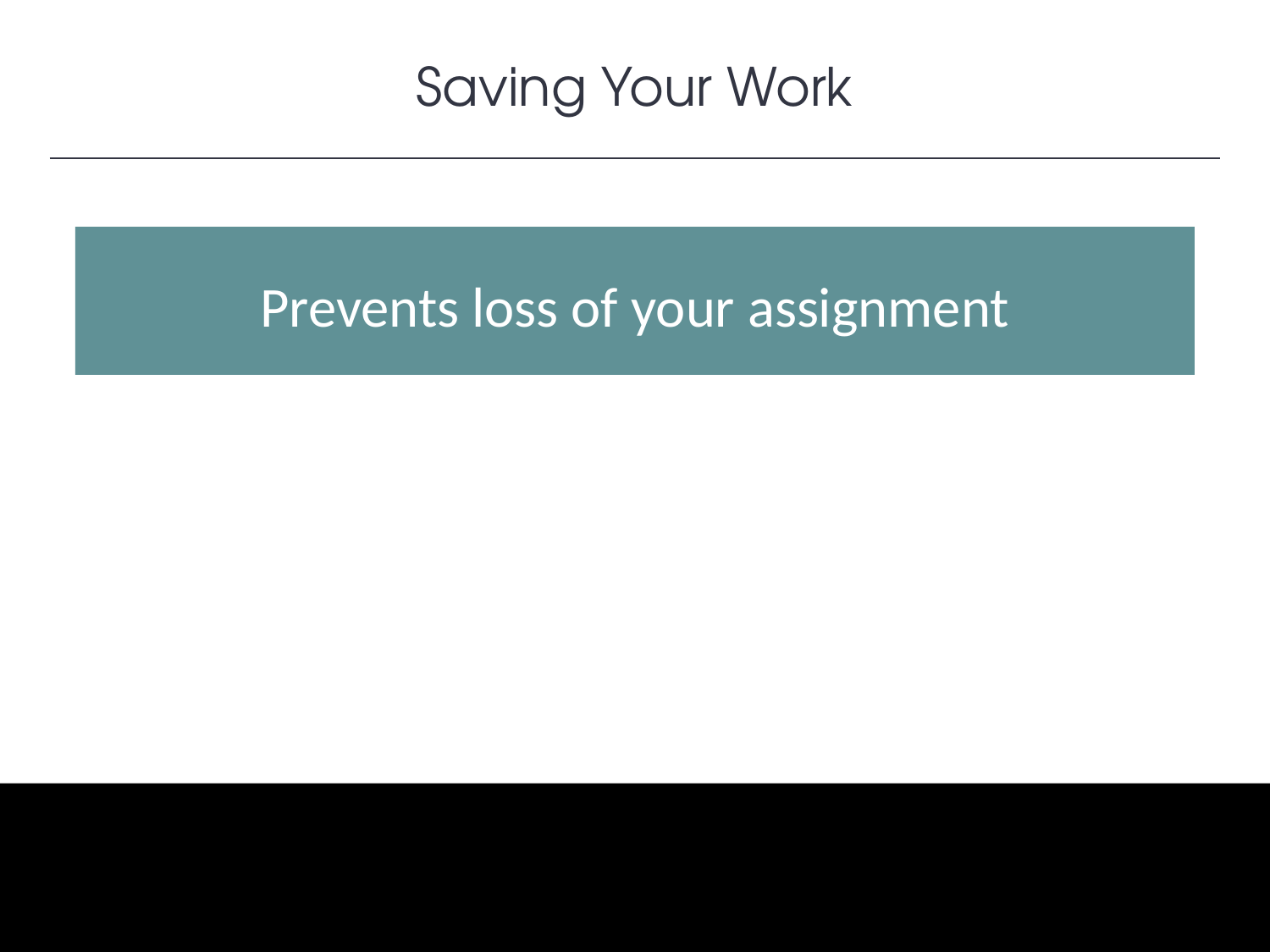

Saving Your Work
HAWKES LEARNING

Prevents loss of your assignment